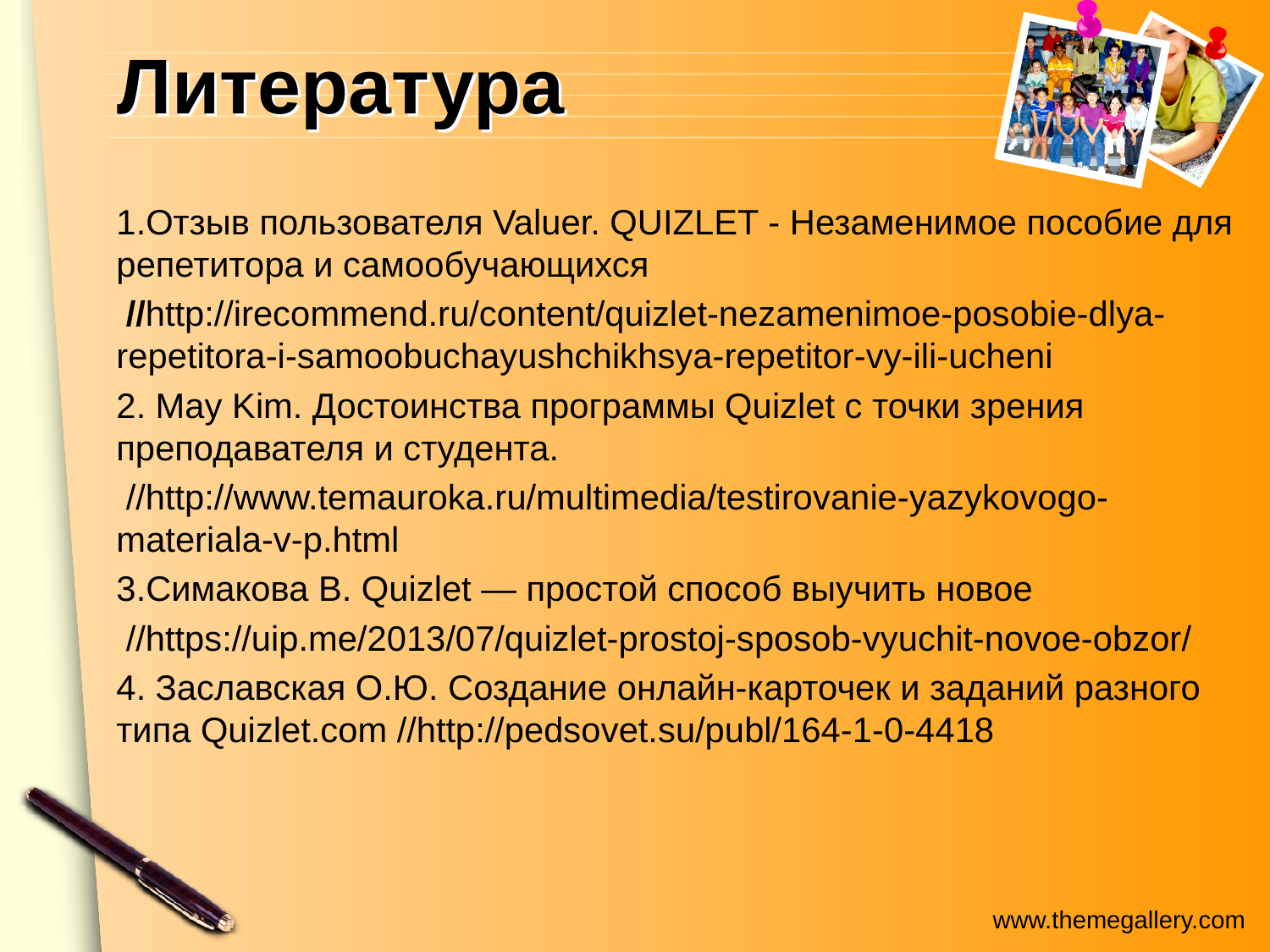

# Литература
1.Отзыв пользователя Valuer. QUIZLET - Незаменимое пособие для репетитора и самообучающихся
 //http://irecommend.ru/content/quizlet-nezamenimoe-posobie-dlya-repetitora-i-samoobuchayushchikhsya-repetitor-vy-ili-ucheni
2. May Kim. Достоинства программы Quizlet c точки зрения преподавателя и студента.
 //http://www.temauroka.ru/multimedia/testirovanie-yazykovogo-materiala-v-p.html
3.Симакова В. Quizlet — простой способ выучить новое
 //https://uip.me/2013/07/quizlet-prostoj-sposob-vyuchit-novoe-obzor/
4. Заславская О.Ю. Создание онлайн-карточек и заданий разного типа Quizlet.com //http://pedsovet.su/publ/164-1-0-4418